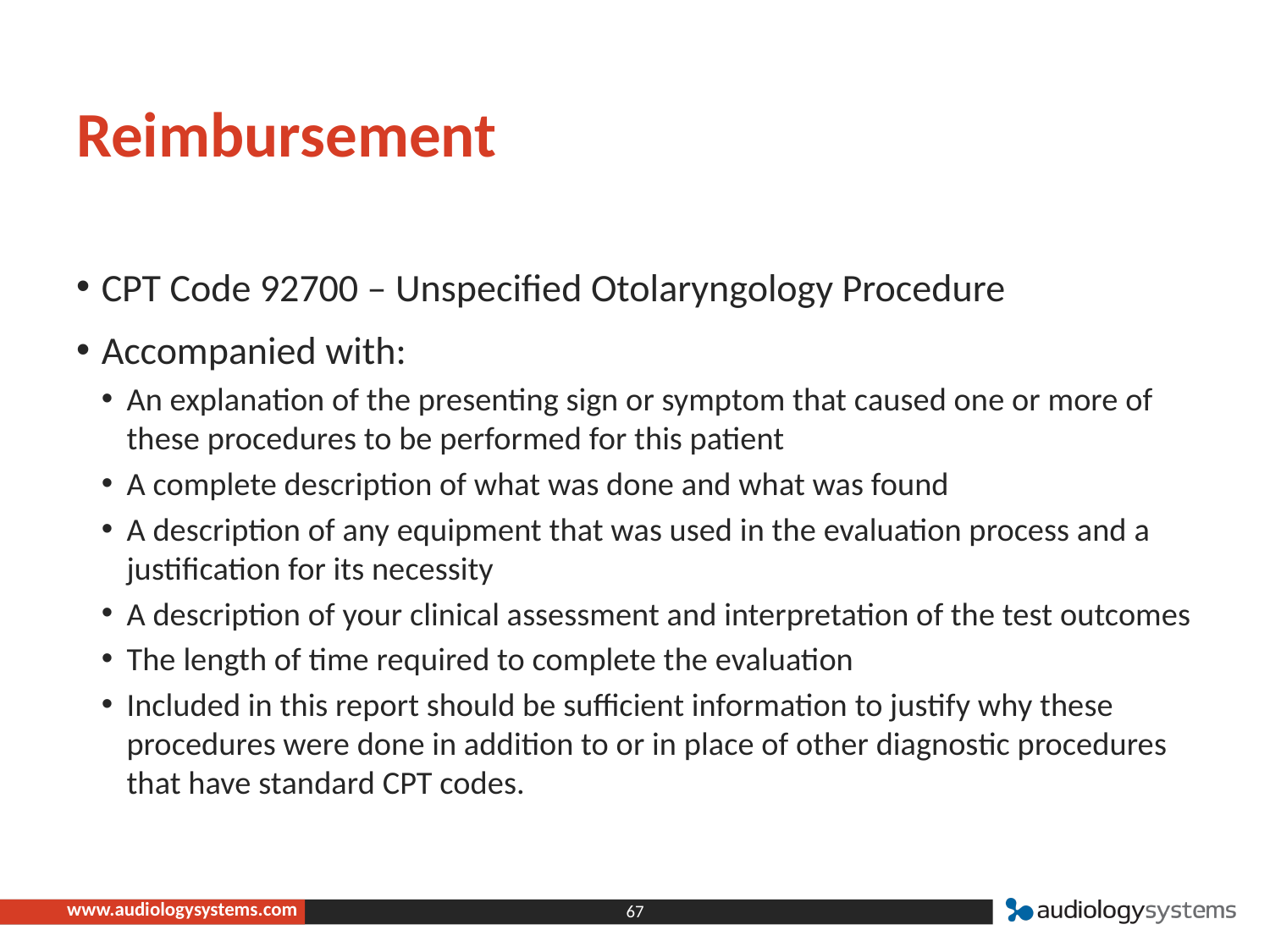

# Reimbursement
CPT Code 92700 – Unspecified Otolaryngology Procedure
Accompanied with:
An explanation of the presenting sign or symptom that caused one or more of these procedures to be performed for this patient
A complete description of what was done and what was found
A description of any equipment that was used in the evaluation process and a justification for its necessity
A description of your clinical assessment and interpretation of the test outcomes
The length of time required to complete the evaluation
Included in this report should be sufficient information to justify why these procedures were done in addition to or in place of other diagnostic procedures that have standard CPT codes.
67